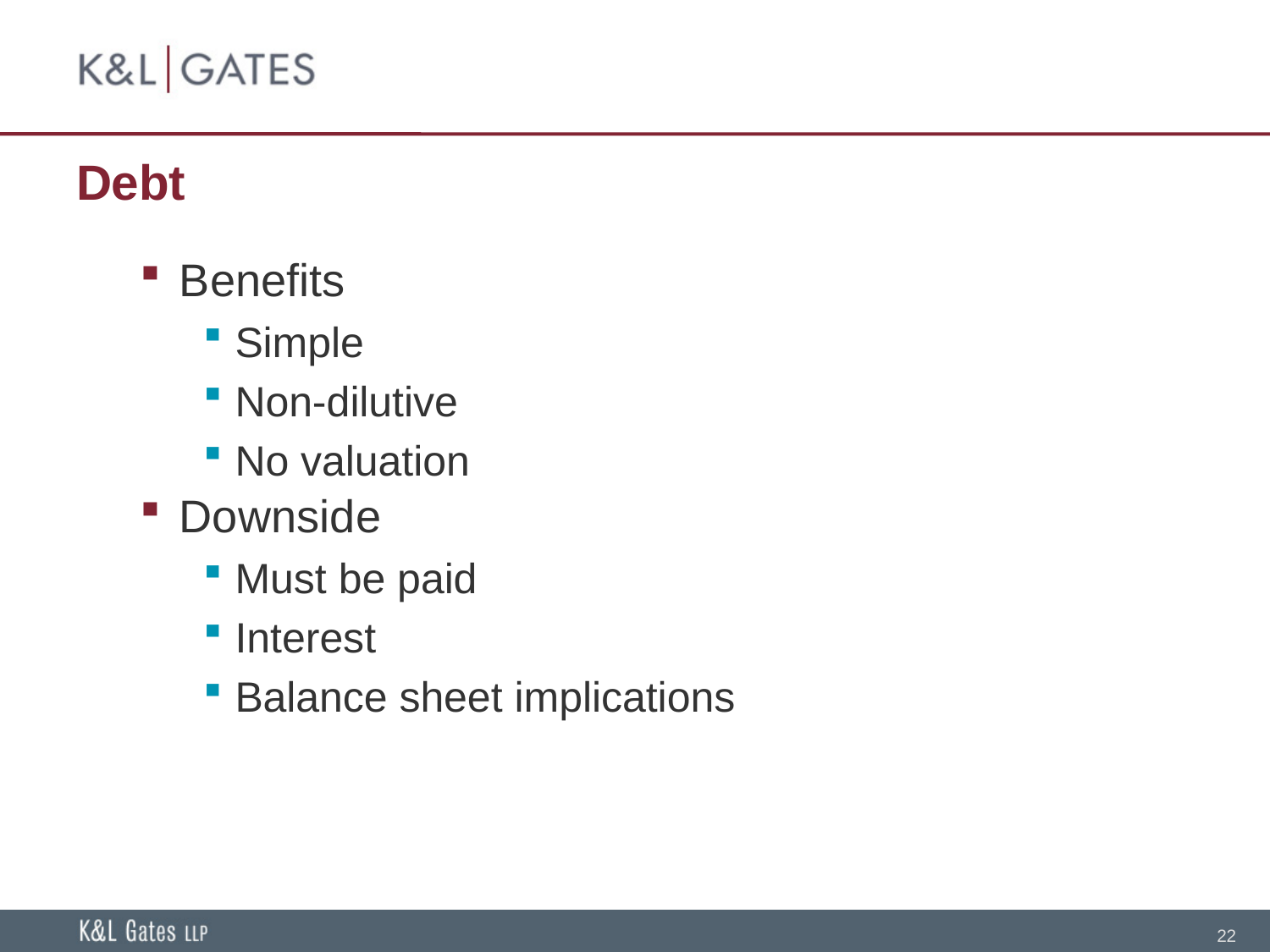

# Debt
Benefits
Simple
Non-dilutive
No valuation
Downside
Must be paid
Interest
Balance sheet implications